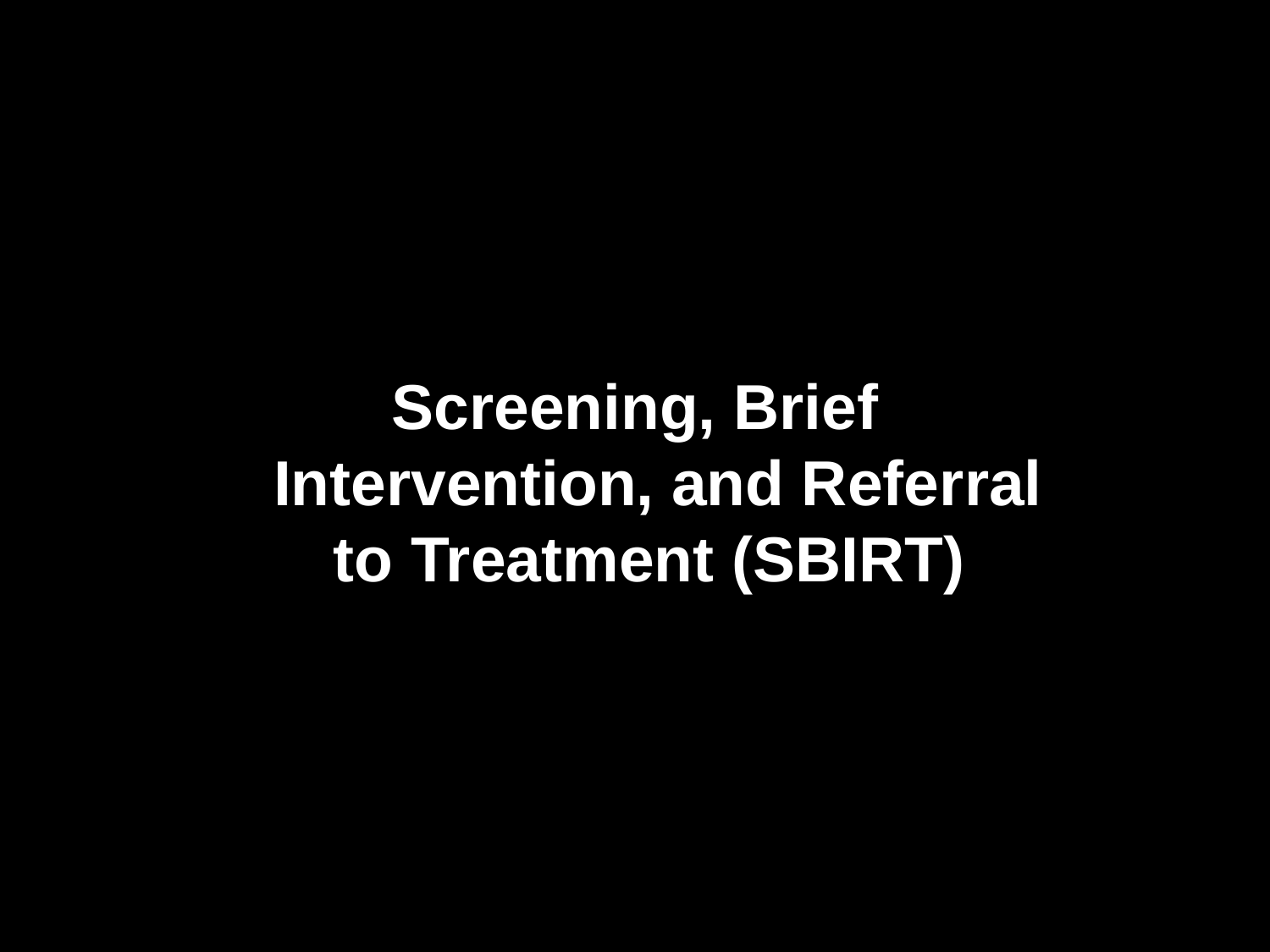

Screening, Brief Intervention, and Referral to Treatment (SBIRT)